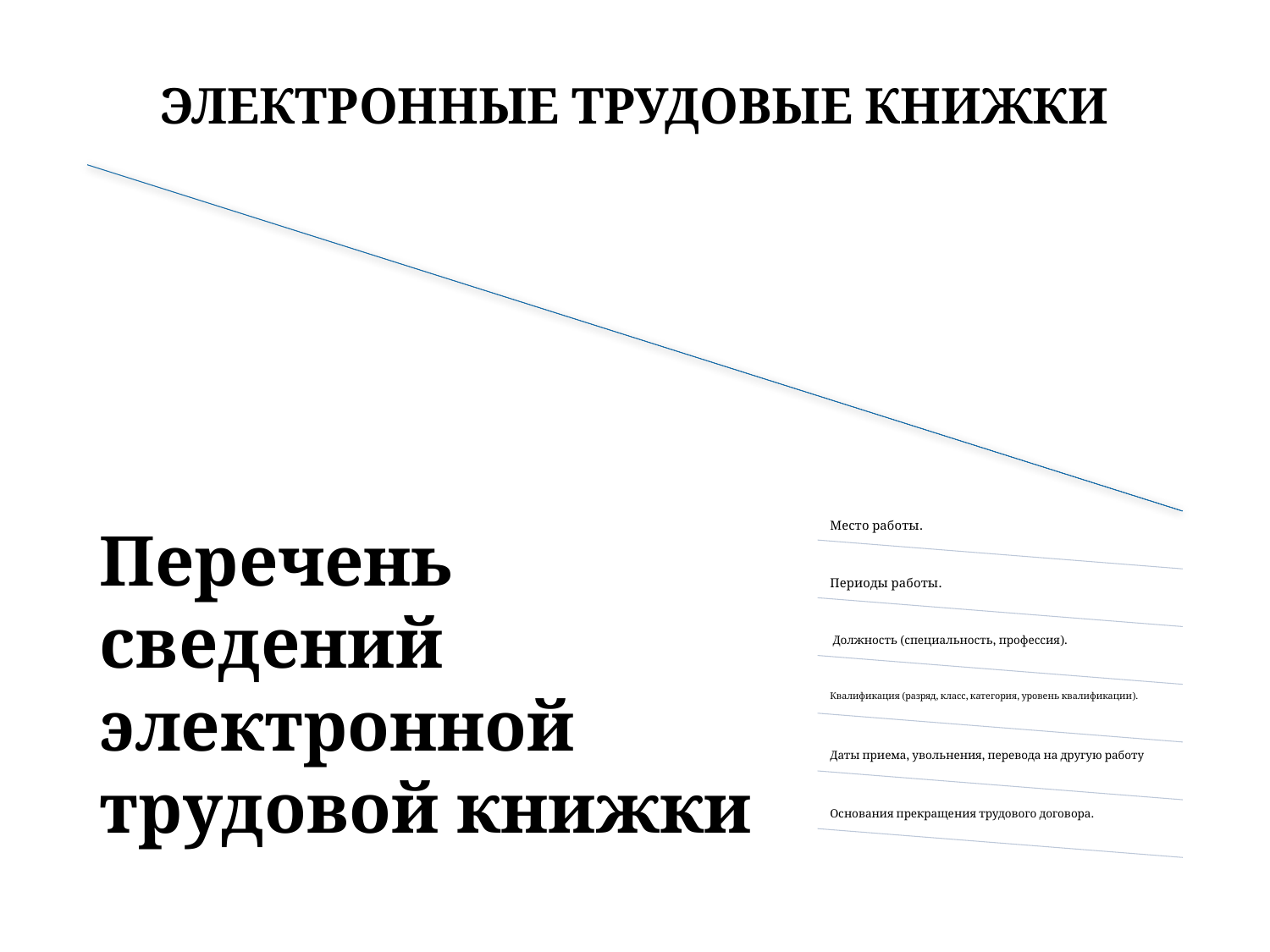

# ЭЛЕКТРОННЫЕ ТРУДОВЫЕ КНИЖКИ
Перечень сведений электронной трудовой книжки
Место работы.
Периоды работы.
 Должность (специальность, профессия).
Квалификация (разряд, класс, категория, уровень квалификации).
Даты приема, увольнения, перевода на другую работу
Основания прекращения трудового договора.